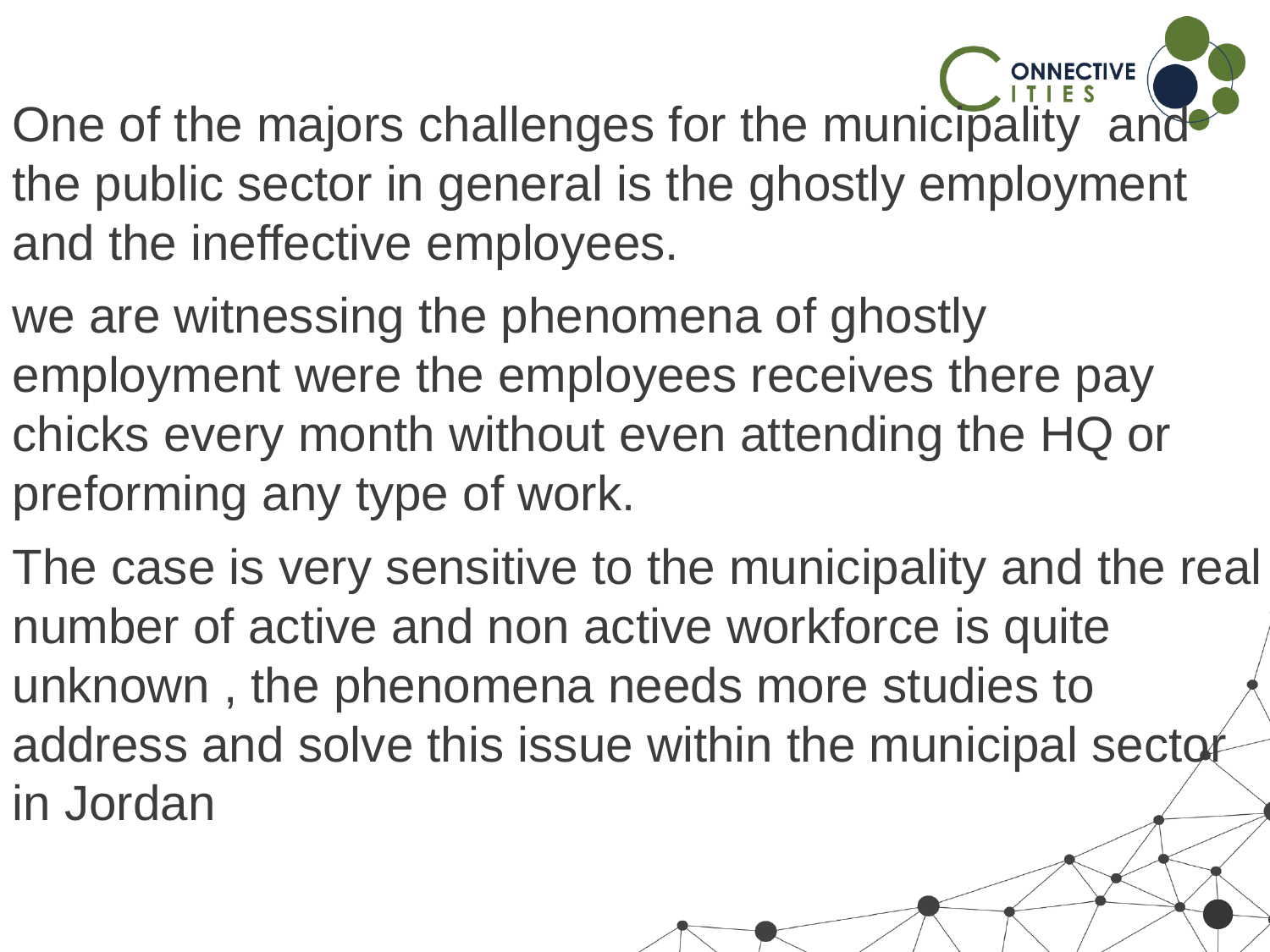

One of the majors challenges for the municipality  and the public sector in general is the ghostly employment and the ineffective employees.
we are witnessing the phenomena of ghostly employment were the employees receives there pay chicks every month without even attending the HQ or preforming any type of work.
The case is very sensitive to the municipality and the real number of active and non active workforce is quite unknown , the phenomena needs more studies to address and solve this issue within the municipal sector in Jordan